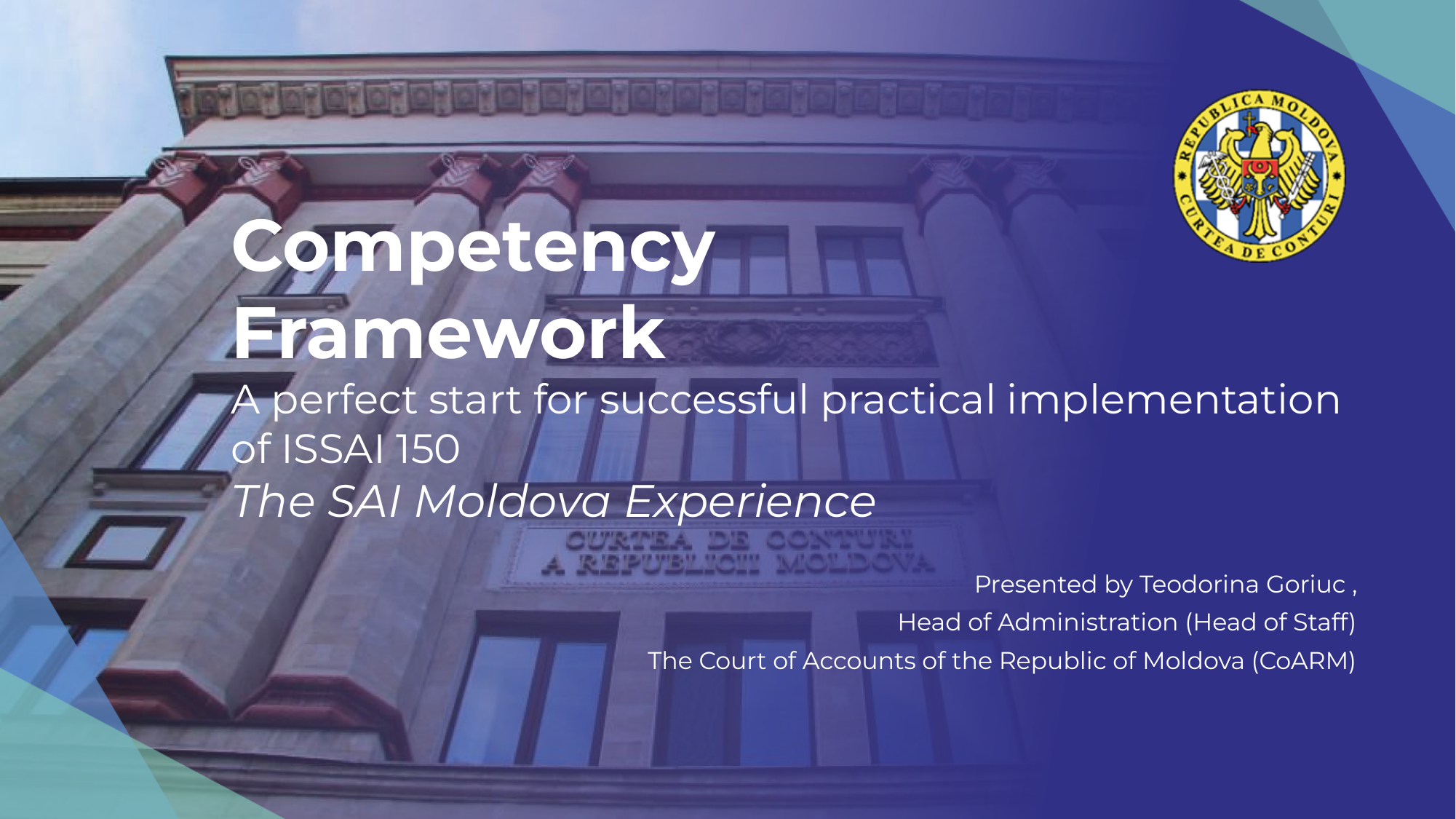

Competency
Framework
A perfect start for successful practical implementation           of ISSAI 150
The SAI Moldova Experience
Presented by Teodorina Goriuc ,
Head of Administration (Head of Staff)
The Court of Accounts of the Republic of Moldova (CoARM)